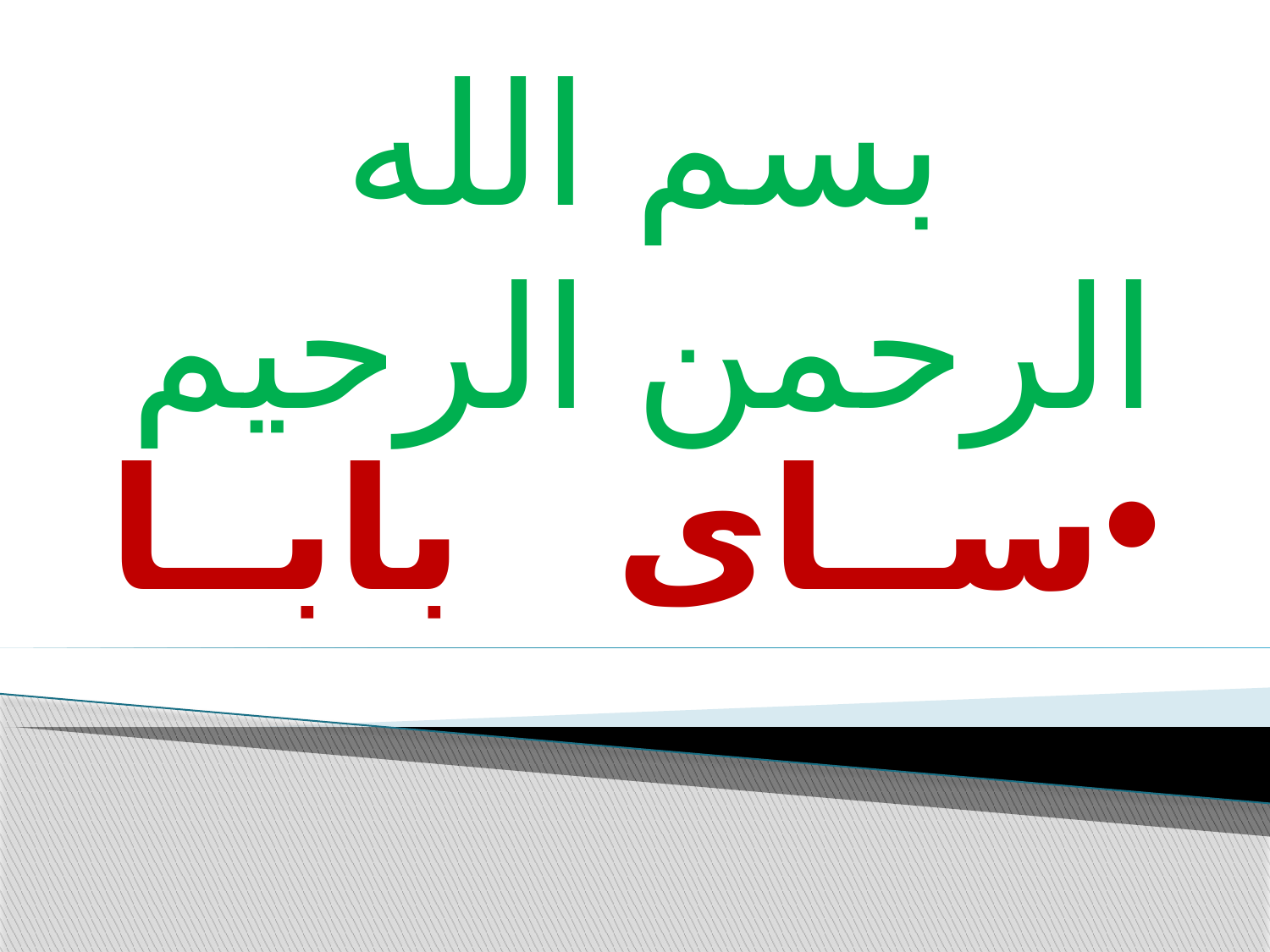

بسم الله الرحمن الرحیم
# سای بابا